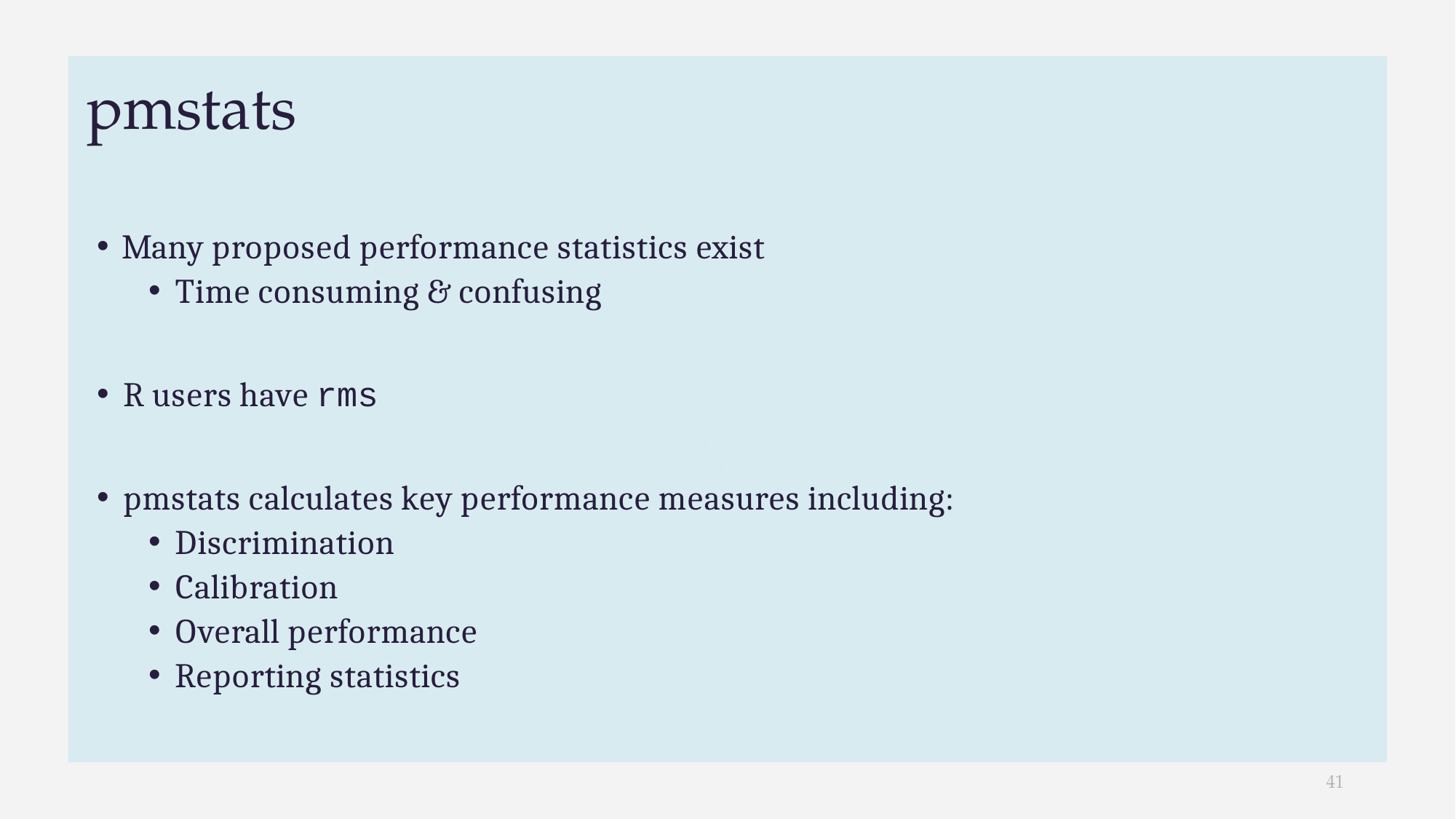

pmstats

Many proposed performance statistics exist
Time consuming & confusing

R users have rms

pmstats calculates key performance measures including:
Discrimination
Calibration
Overall performance
Reporting statistics
41